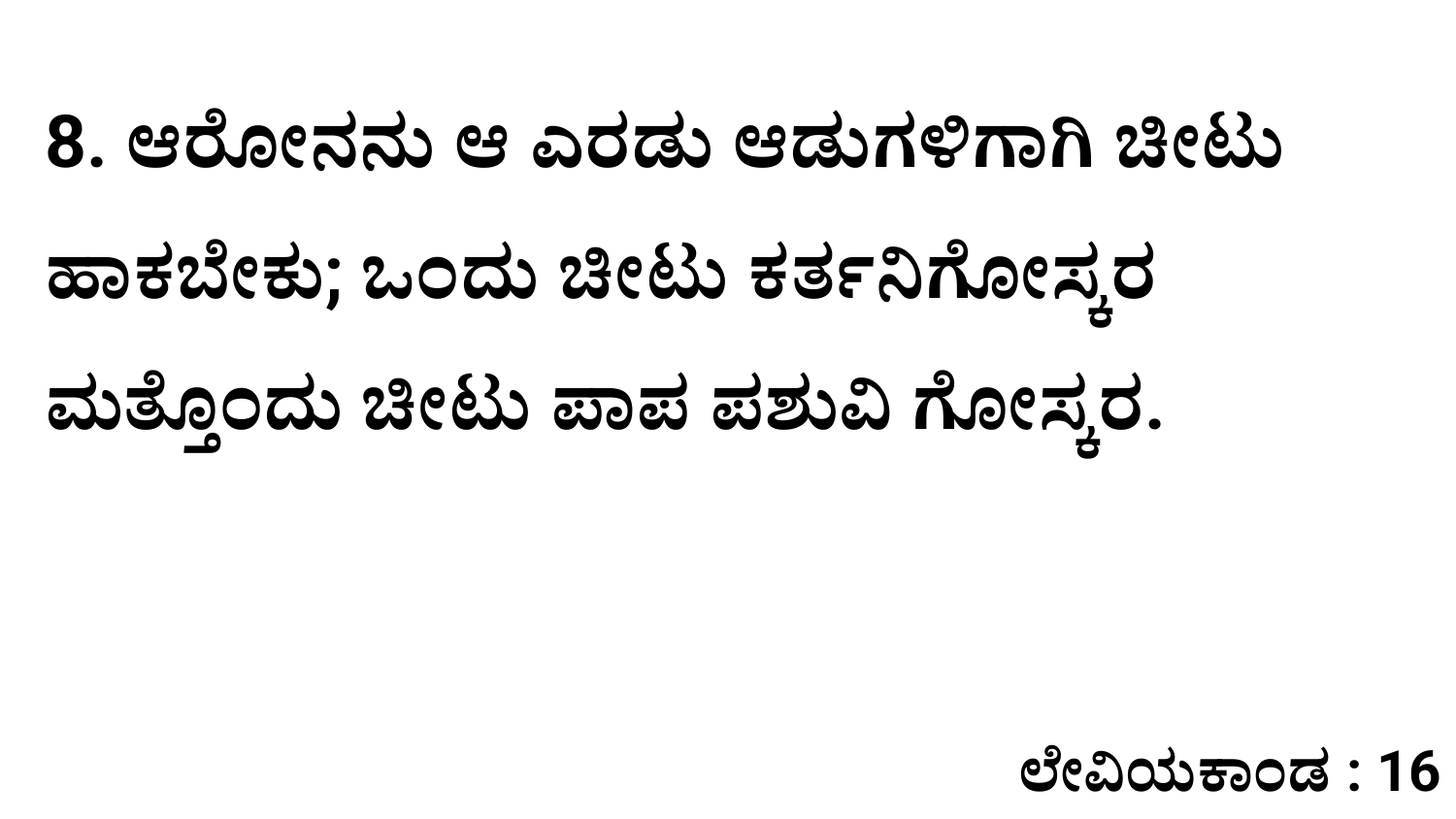

8. ಆರೋನನು ಆ ಎರಡು ಆಡುಗಳಿಗಾಗಿ ಚೀಟು ಹಾಕಬೇಕು; ಒಂದು ಚೀಟು ಕರ್ತನಿಗೋಸ್ಕರ ಮತ್ತೊಂದು ಚೀಟು ಪಾಪ ಪಶುವಿ ಗೋಸ್ಕರ.
ಲೇವಿಯಕಾಂಡ : 16